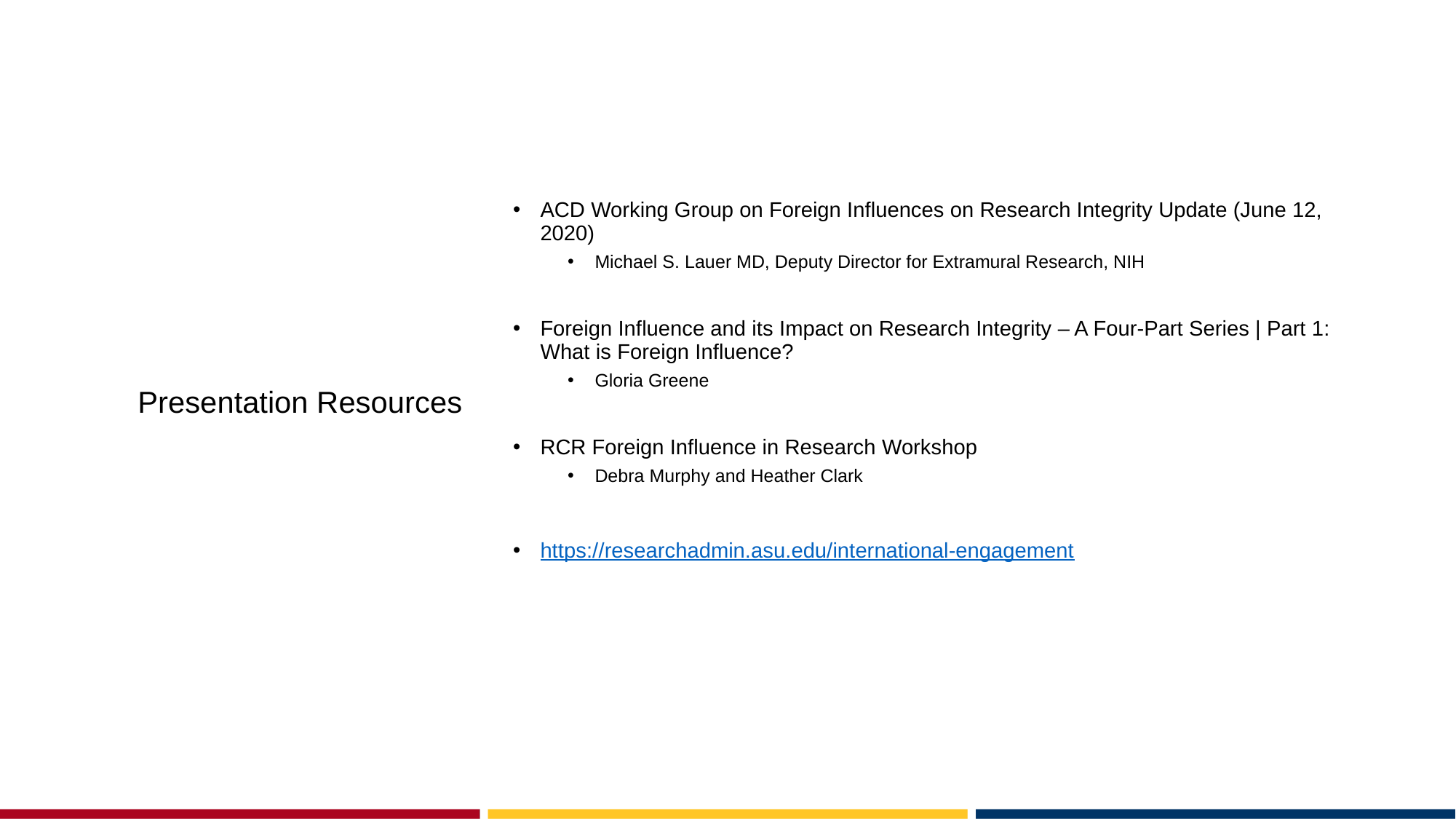

# Presentation Resources
ACD Working Group on Foreign Influences on Research Integrity Update (June 12, 2020)
Michael S. Lauer MD, Deputy Director for Extramural Research, NIH

Foreign Influence and its Impact on Research Integrity – A Four-Part Series | Part 1: What is Foreign Influence?
Gloria Greene

RCR Foreign Influence in Research Workshop
Debra Murphy and Heather Clark

https://researchadmin.asu.edu/international-engagement